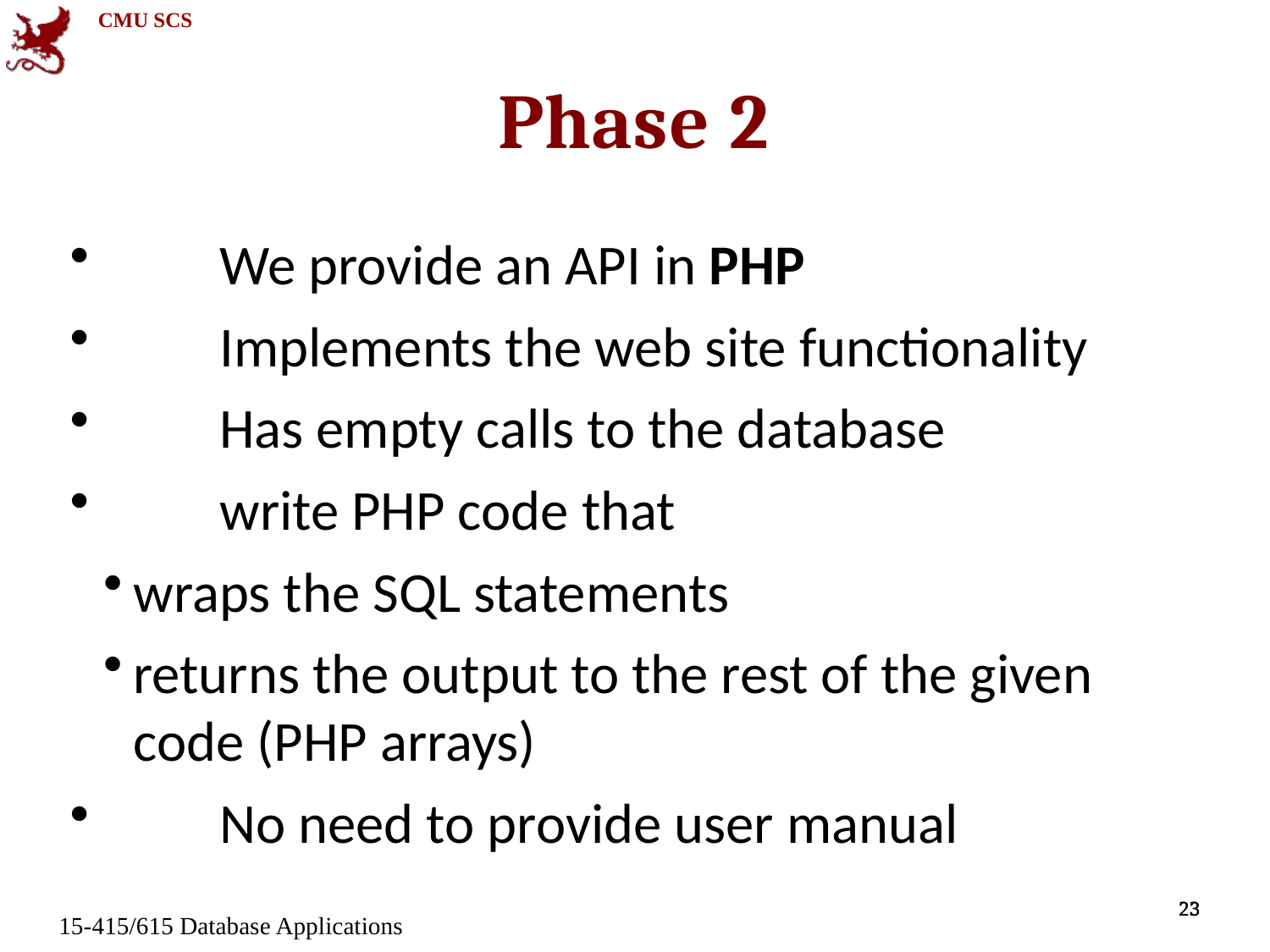

Phase 2
We provide an API in PHP
Implements the web site functionality
Has empty calls to the database
write PHP code that
wraps the SQL statements
returns the output to the rest of the given code (PHP arrays)
No need to provide user manual
23
23